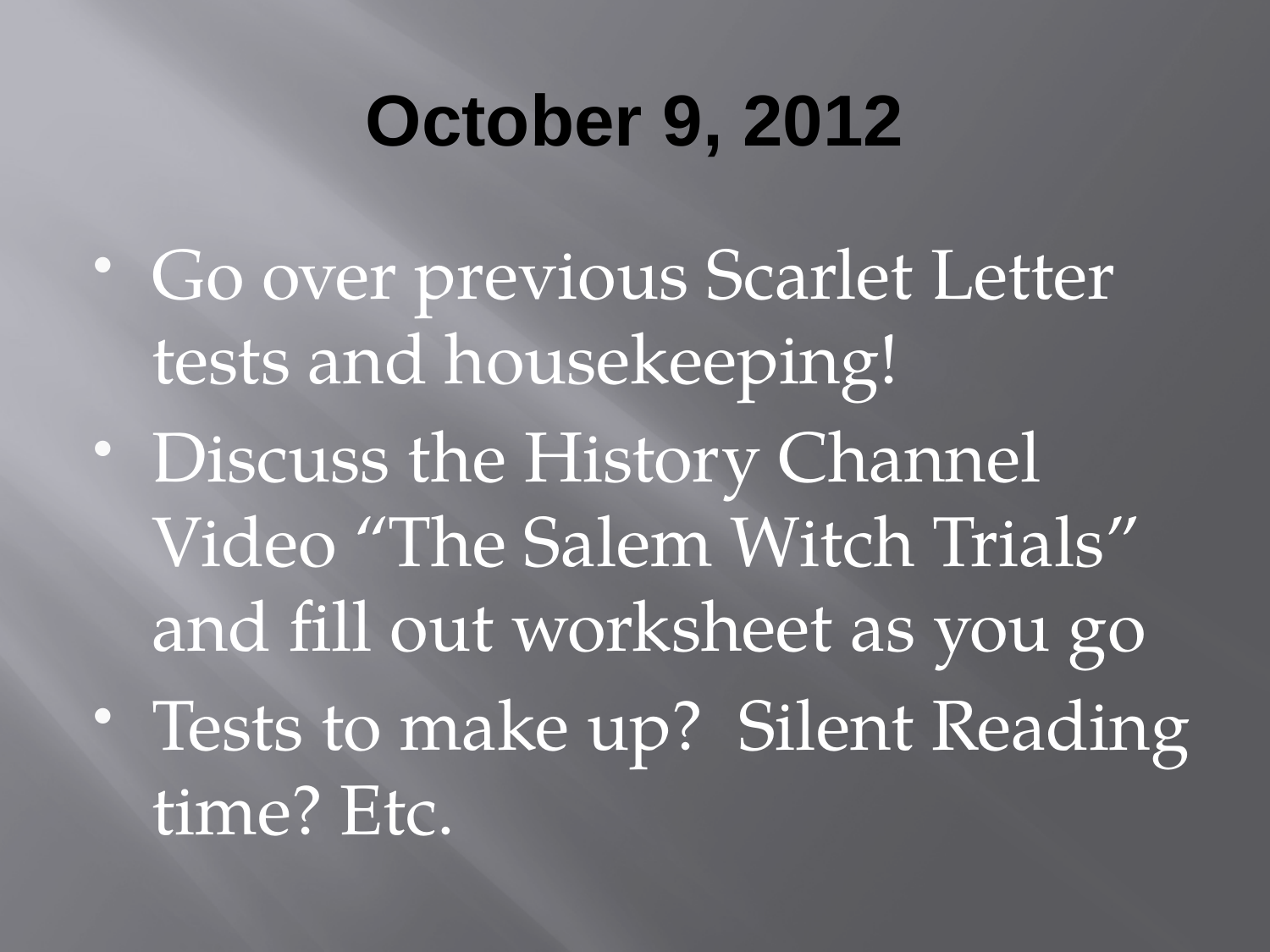

# October 9, 2012
Go over previous Scarlet Letter tests and housekeeping!
Discuss the History Channel Video “The Salem Witch Trials” and fill out worksheet as you go
Tests to make up?  Silent Reading time? Etc.